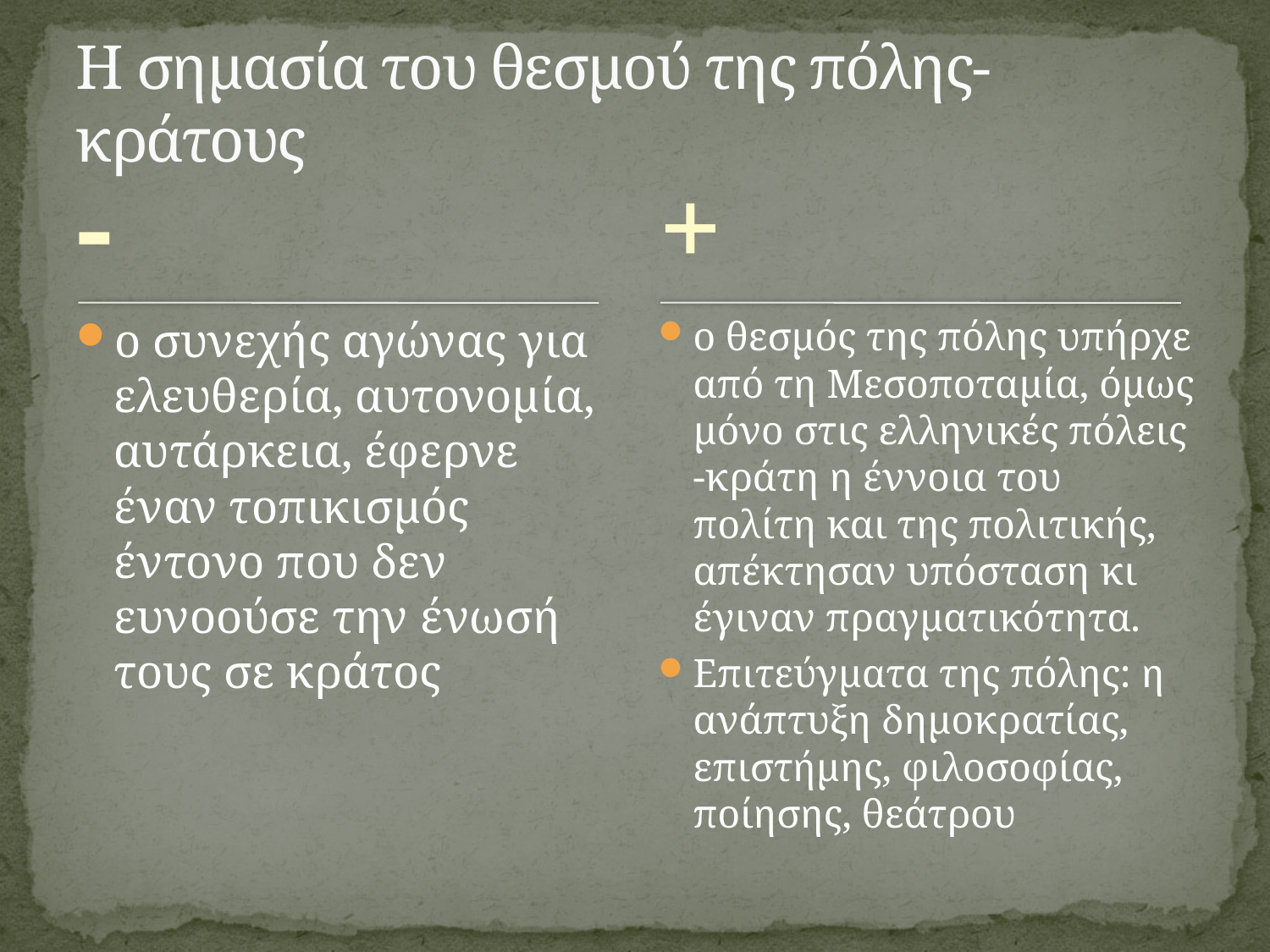

# Η σημασία του θεσμού της πόλης-κράτους
-
+
ο συνεχής αγώνας για ελευθερία, αυτονομία, αυτάρκεια, έφερνε έναν τοπικισμός έντονο που δεν ευνοούσε την ένωσή τους σε κράτος
ο θεσμός της πόλης υπήρχε από τη Μεσοποταμία, όμως μόνο στις ελληνικές πόλεις -κράτη η έννοια του πολίτη και της πολιτικής, απέκτησαν υπόσταση κι έγιναν πραγματικότητα.
Επιτεύγματα της πόλης: η ανάπτυξη δημοκρατίας, επιστήμης, φιλοσοφίας, ποίησης, θεάτρου